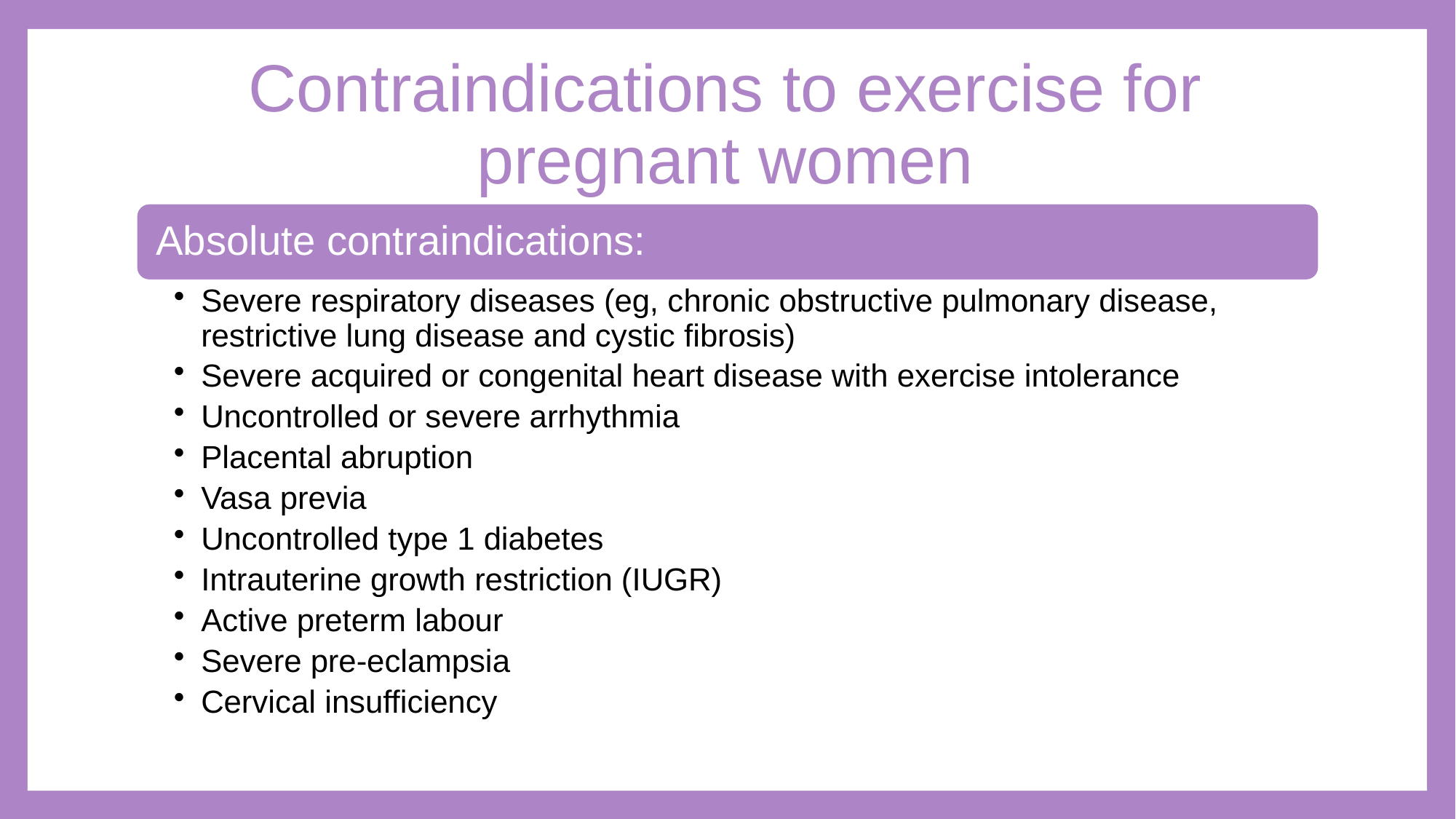

# Contraindications to exercise for pregnant women
Absolute contraindications:
Severe respiratory diseases (eg, chronic obstructive pulmonary disease, restrictive lung disease and cystic fibrosis)
Severe acquired or congenital heart disease with exercise intolerance
Uncontrolled or severe arrhythmia
Placental abruption
Vasa previa
Uncontrolled type 1 diabetes
Intrauterine growth restriction (IUGR)
Active preterm labour
Severe pre-eclampsia
Cervical insufficiency